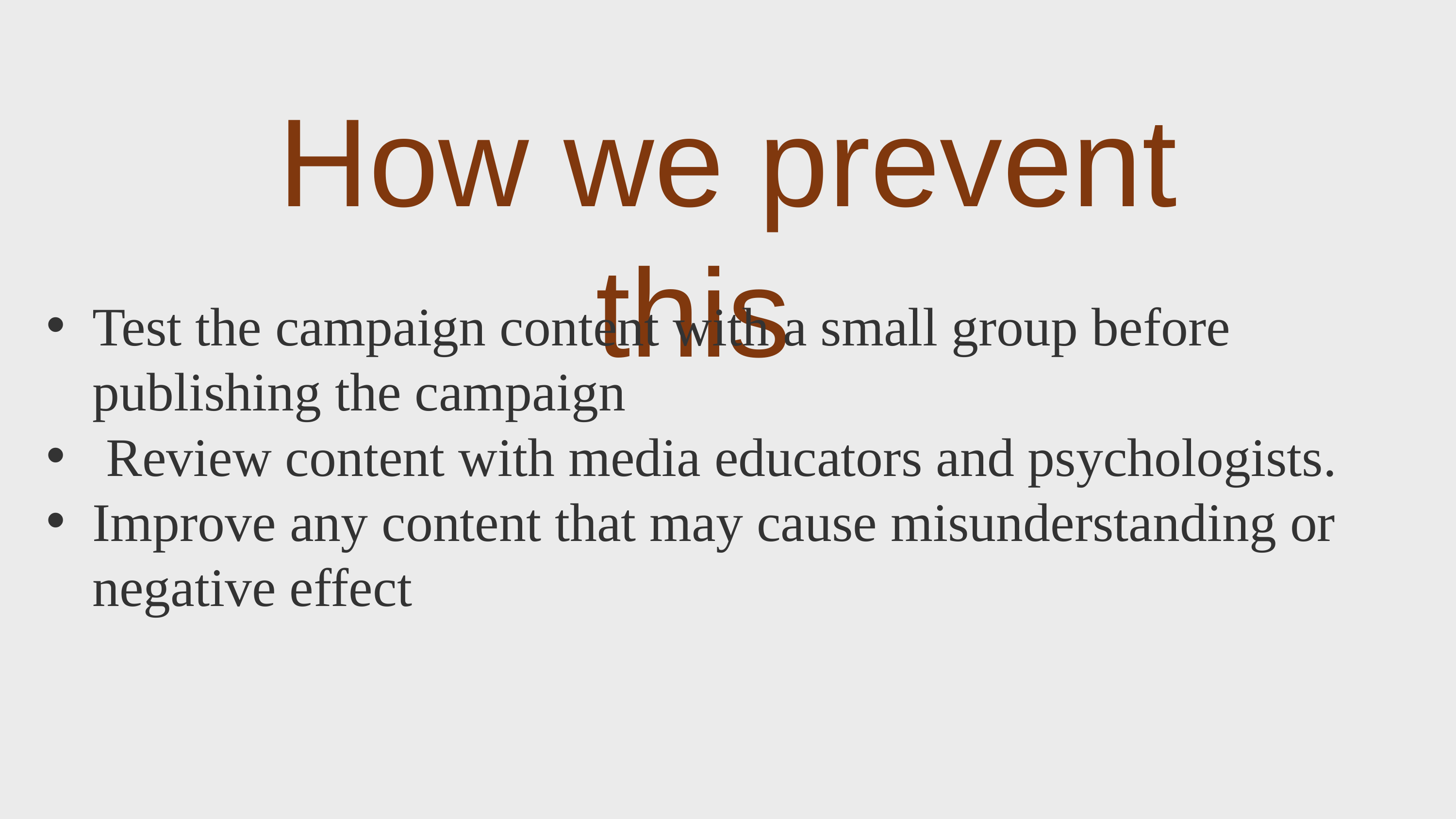

How we prevent this
Test the campaign content with a small group before publishing the campaign
 Review content with media educators and psychologists.
Improve any content that may cause misunderstanding or negative effect